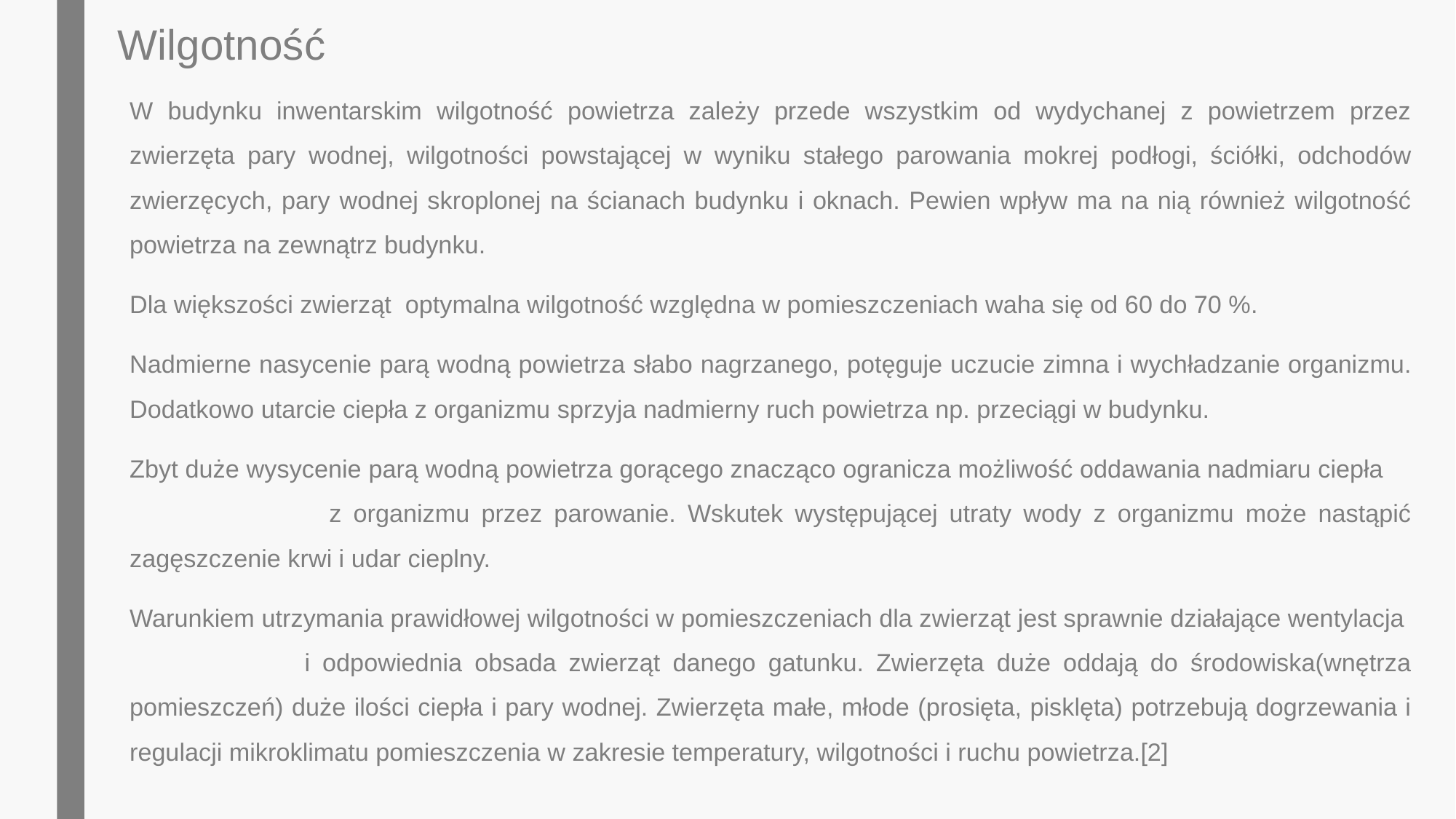

# Wilgotność
W budynku inwentarskim wilgotność powietrza zależy przede wszystkim od wydychanej z powietrzem przez zwierzęta pary wodnej, wilgotności powstającej w wyniku stałego parowania mokrej podłogi, ściółki, odchodów zwierzęcych, pary wodnej skroplonej na ścianach budynku i oknach. Pewien wpływ ma na nią również wilgotność powietrza na zewnątrz budynku.
Dla większości zwierząt  optymalna wilgotność względna w pomieszczeniach waha się od 60 do 70 %.
Nadmierne nasycenie parą wodną powietrza słabo nagrzanego, potęguje uczucie zimna i wychładzanie organizmu. Dodatkowo utarcie ciepła z organizmu sprzyja nadmierny ruch powietrza np. przeciągi w budynku.
Zbyt duże wysycenie parą wodną powietrza gorącego znacząco ogranicza możliwość oddawania nadmiaru ciepła                      z organizmu przez parowanie. Wskutek występującej utraty wody z organizmu może nastąpić zagęszczenie krwi i udar cieplny.
Warunkiem utrzymania prawidłowej wilgotności w pomieszczeniach dla zwierząt jest sprawnie działające wentylacja                i odpowiednia obsada zwierząt danego gatunku. Zwierzęta duże oddają do środowiska(wnętrza pomieszczeń) duże ilości ciepła i pary wodnej. Zwierzęta małe, młode (prosięta, pisklęta) potrzebują dogrzewania i regulacji mikroklimatu pomieszczenia w zakresie temperatury, wilgotności i ruchu powietrza.[2]